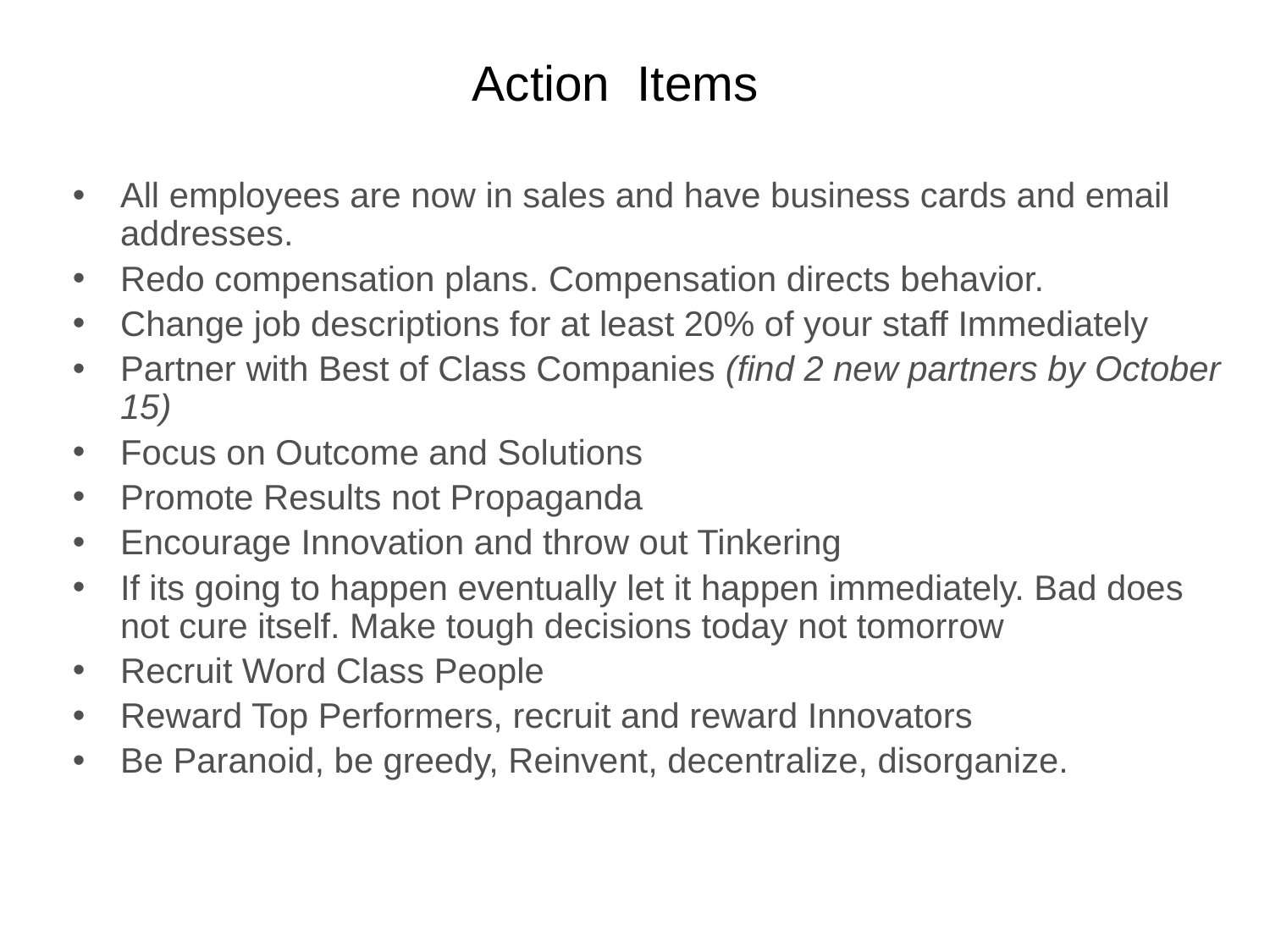

# Action  Items
All employees are now in sales and have business cards and email addresses.
Redo compensation plans. Compensation directs behavior.
Change job descriptions for at least 20% of your staff Immediately
Partner with Best of Class Companies (find 2 new partners by October 15)
Focus on Outcome and Solutions
Promote Results not Propaganda
Encourage Innovation and throw out Tinkering
If its going to happen eventually let it happen immediately. Bad does not cure itself. Make tough decisions today not tomorrow
Recruit Word Class People
Reward Top Performers, recruit and reward Innovators
Be Paranoid, be greedy, Reinvent, decentralize, disorganize.